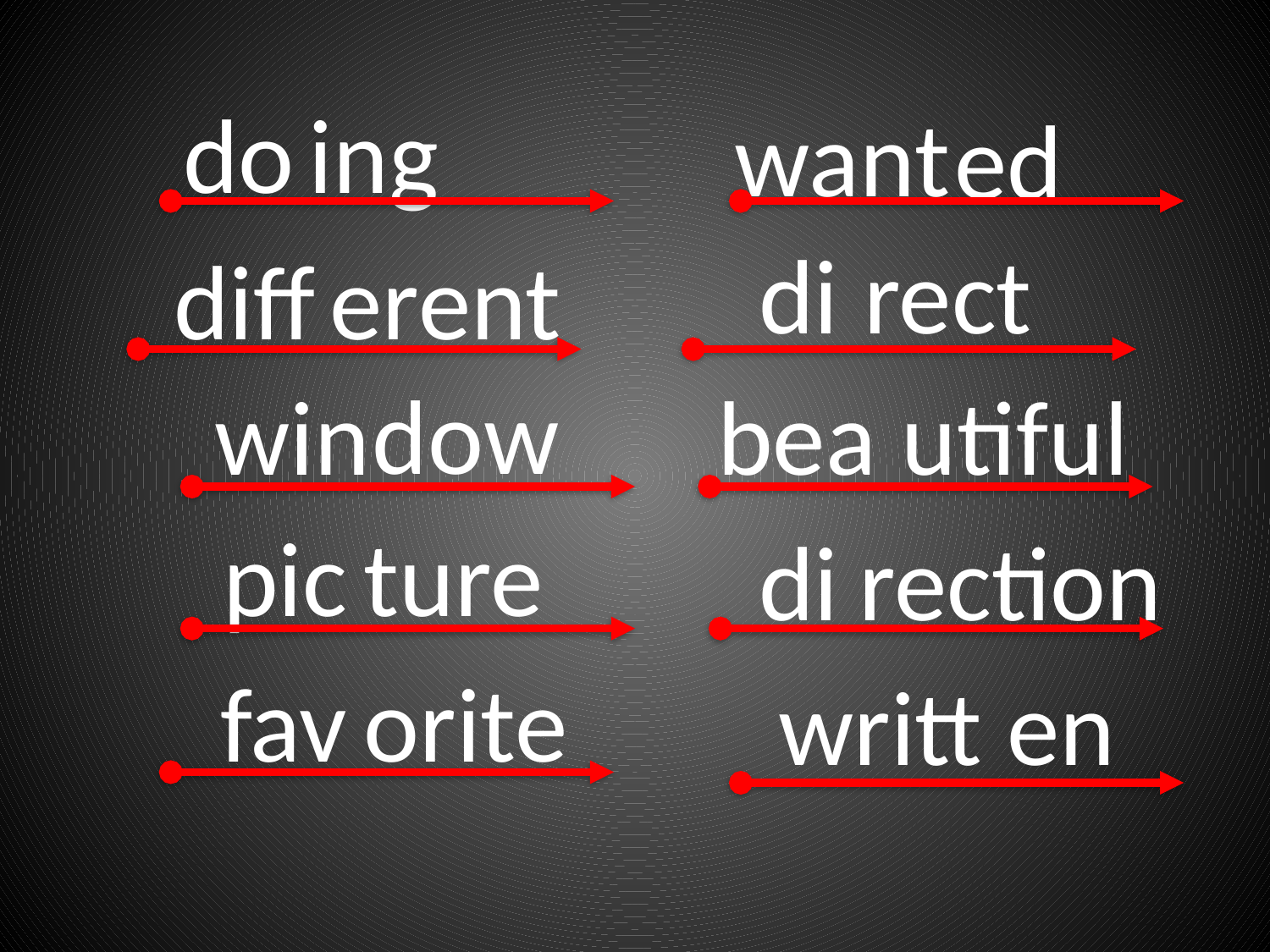

do
ing
want
ed
di
rect
erent
diff
dow
win
bea
utiful
ture
pic
di
rection
orite
fav
writt
en